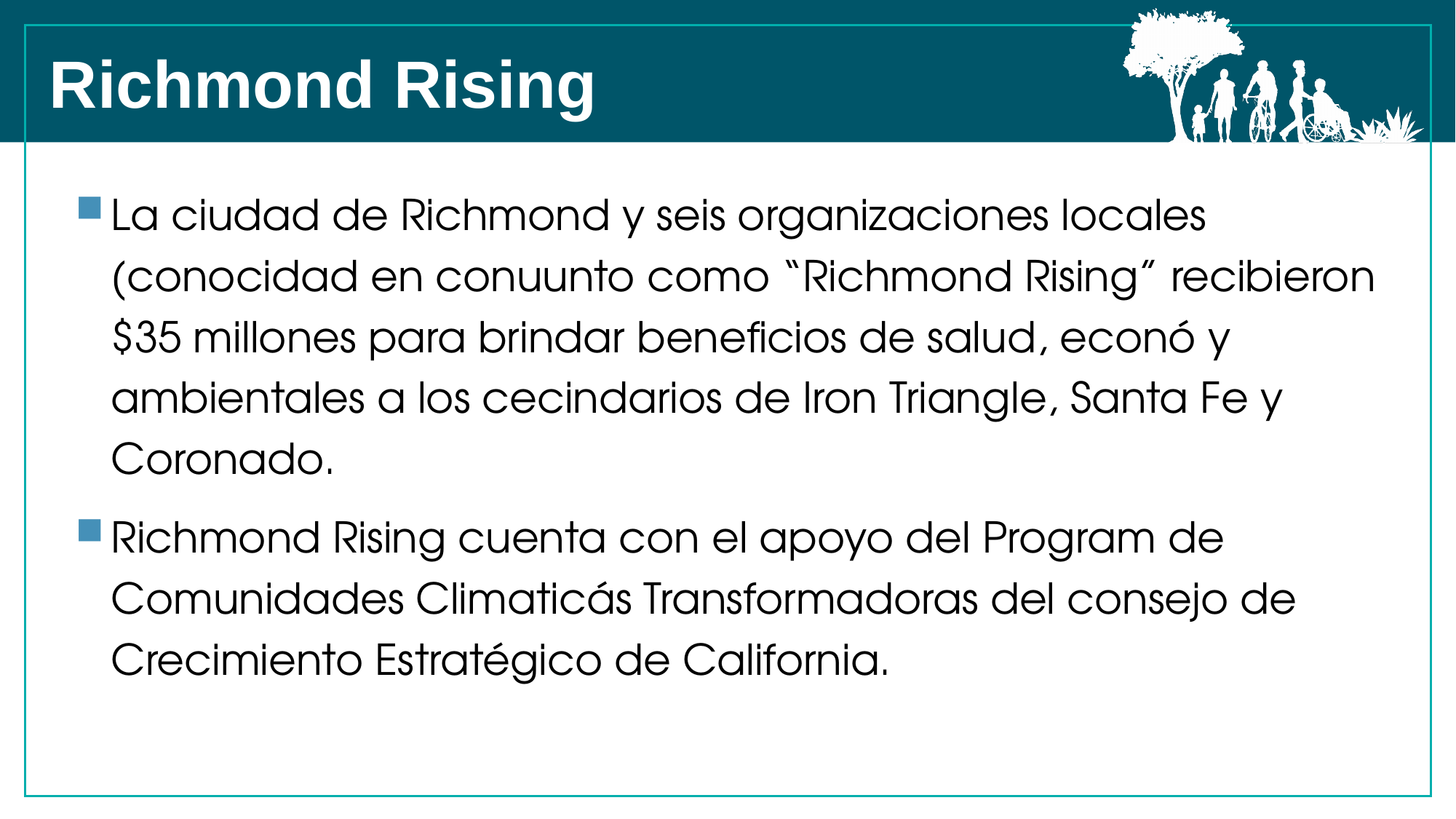

Richmond Rising
La ciudad de Richmond y seis organizaciones locales (conocidad en conuunto como “Richmond Rising” recibieron $35 millones para brindar beneficios de salud, econó y ambientales a los cecindarios de Iron Triangle, Santa Fe y Coronado.
Richmond Rising cuenta con el apoyo del Program de Comunidades Climaticás Transformadoras del consejo de Crecimiento Estratégico de California.